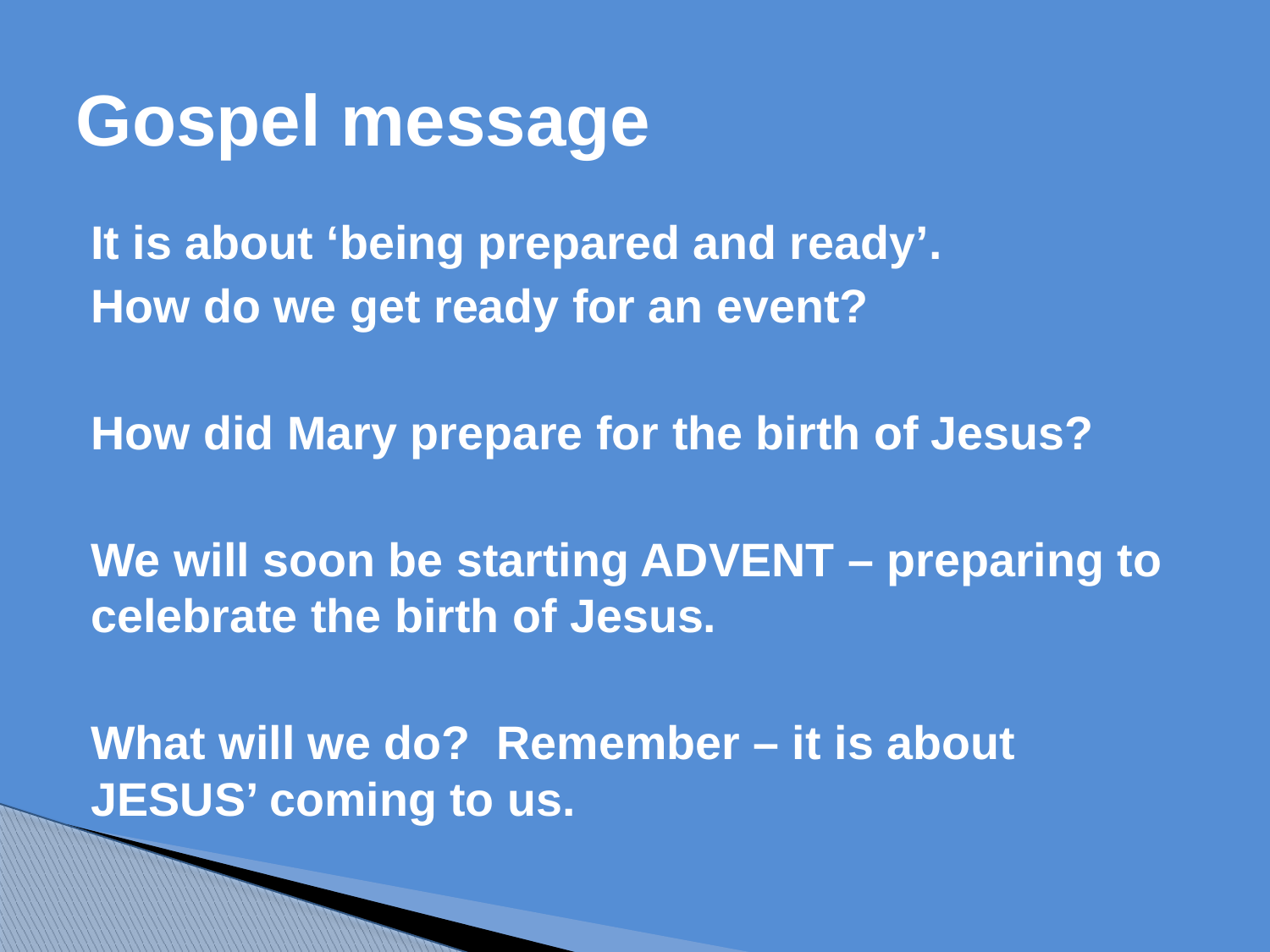

# Gospel message
It is about ‘being prepared and ready’.
How do we get ready for an event?

How did Mary prepare for the birth of Jesus?

We will soon be starting ADVENT – preparing to celebrate the birth of Jesus.

What will we do?  Remember – it is about JESUS’ coming to us.